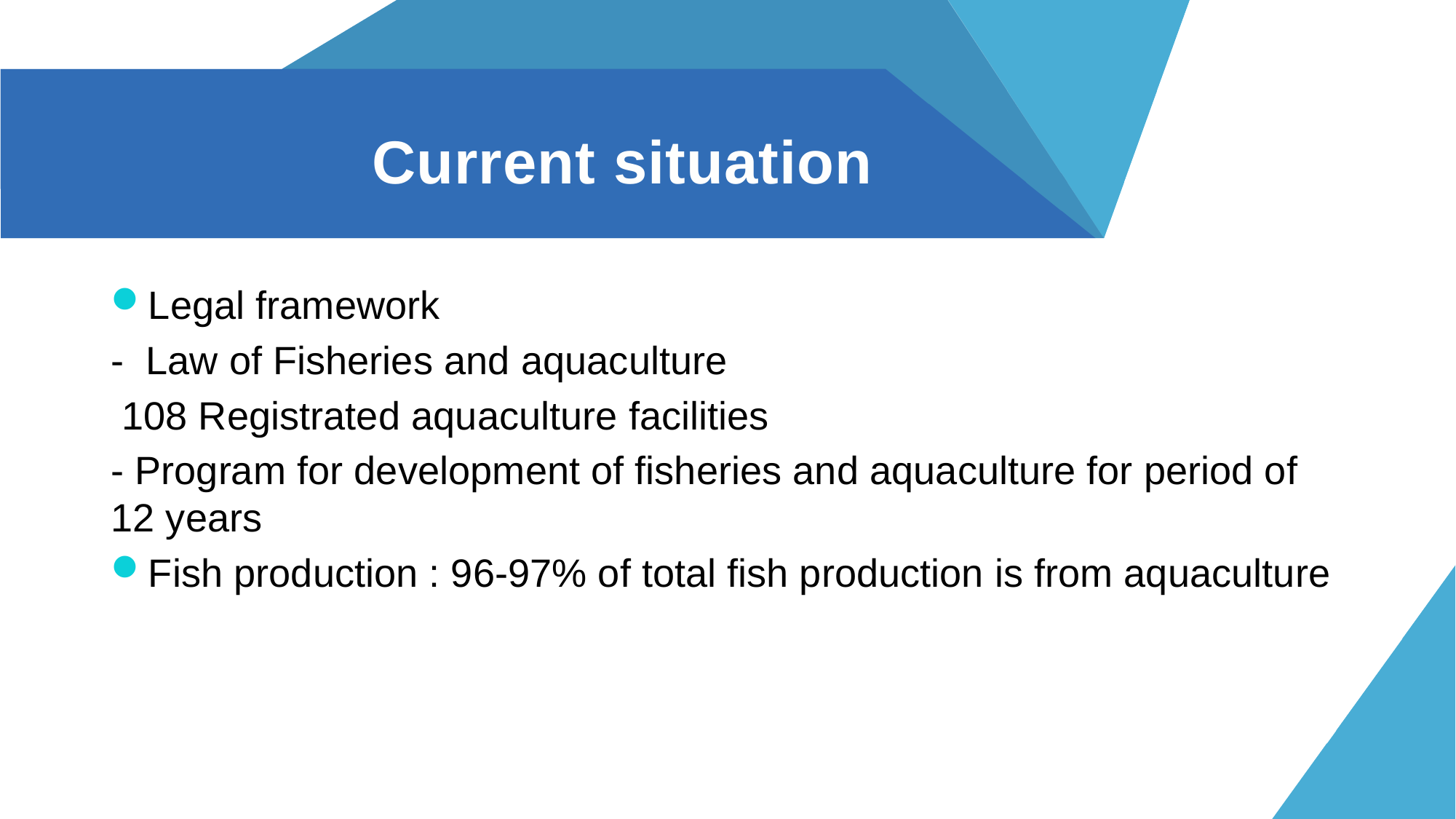

# Current situation
Legal framework
-  Law of Fisheries and aquaculture
 108 Registrated aquaculture facilities
- Program for development of fisheries and aquaculture for period of 12 years
Fish production : 96-97% of total fish production is from aquaculture